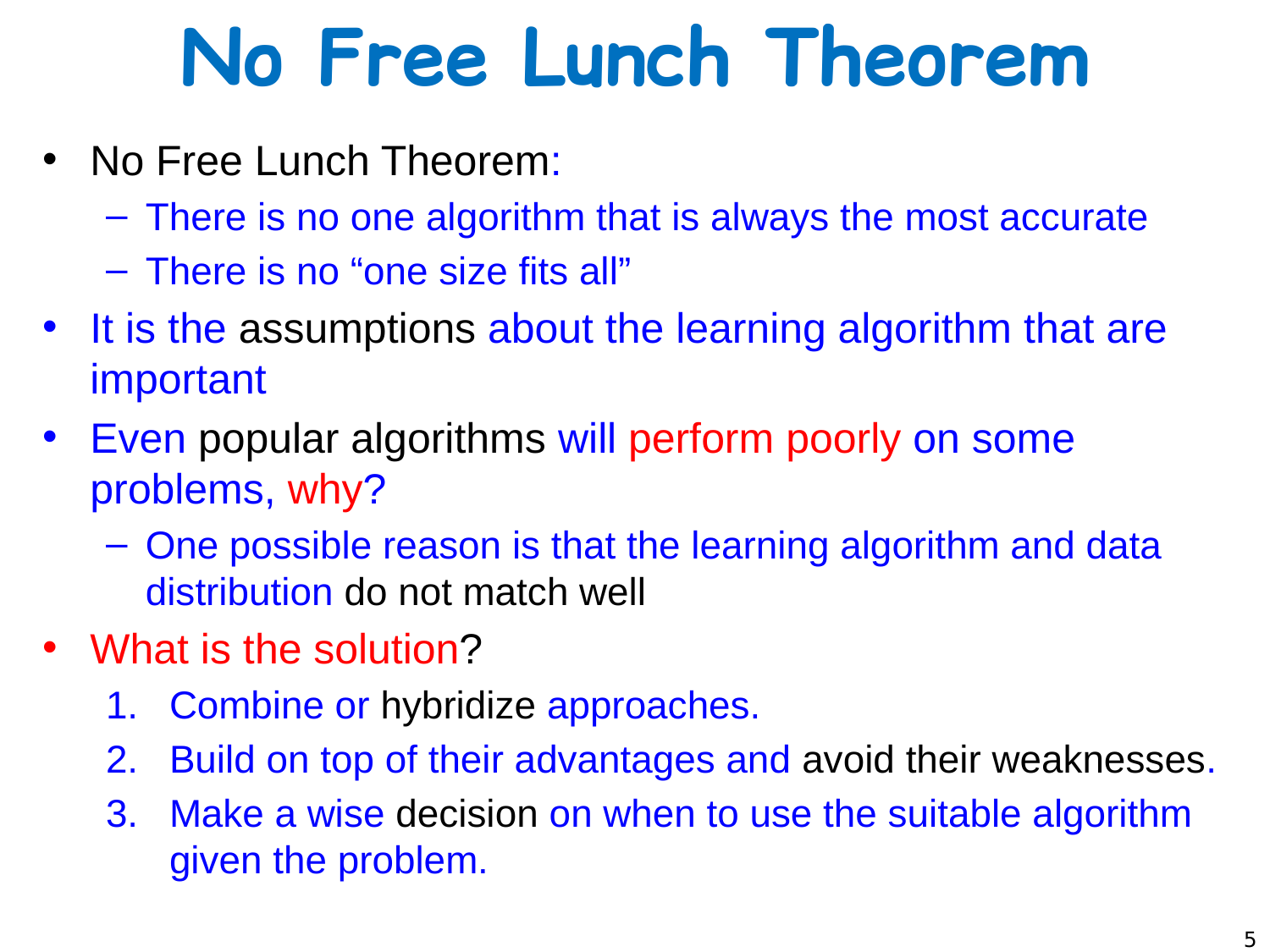

# No Free Lunch Theorem
No Free Lunch Theorem:
There is no one algorithm that is always the most accurate
There is no “one size fits all”
It is the assumptions about the learning algorithm that are important
Even popular algorithms will perform poorly on some problems, why?
One possible reason is that the learning algorithm and data distribution do not match well
What is the solution?
Combine or hybridize approaches.
Build on top of their advantages and avoid their weaknesses.
Make a wise decision on when to use the suitable algorithm given the problem.
5